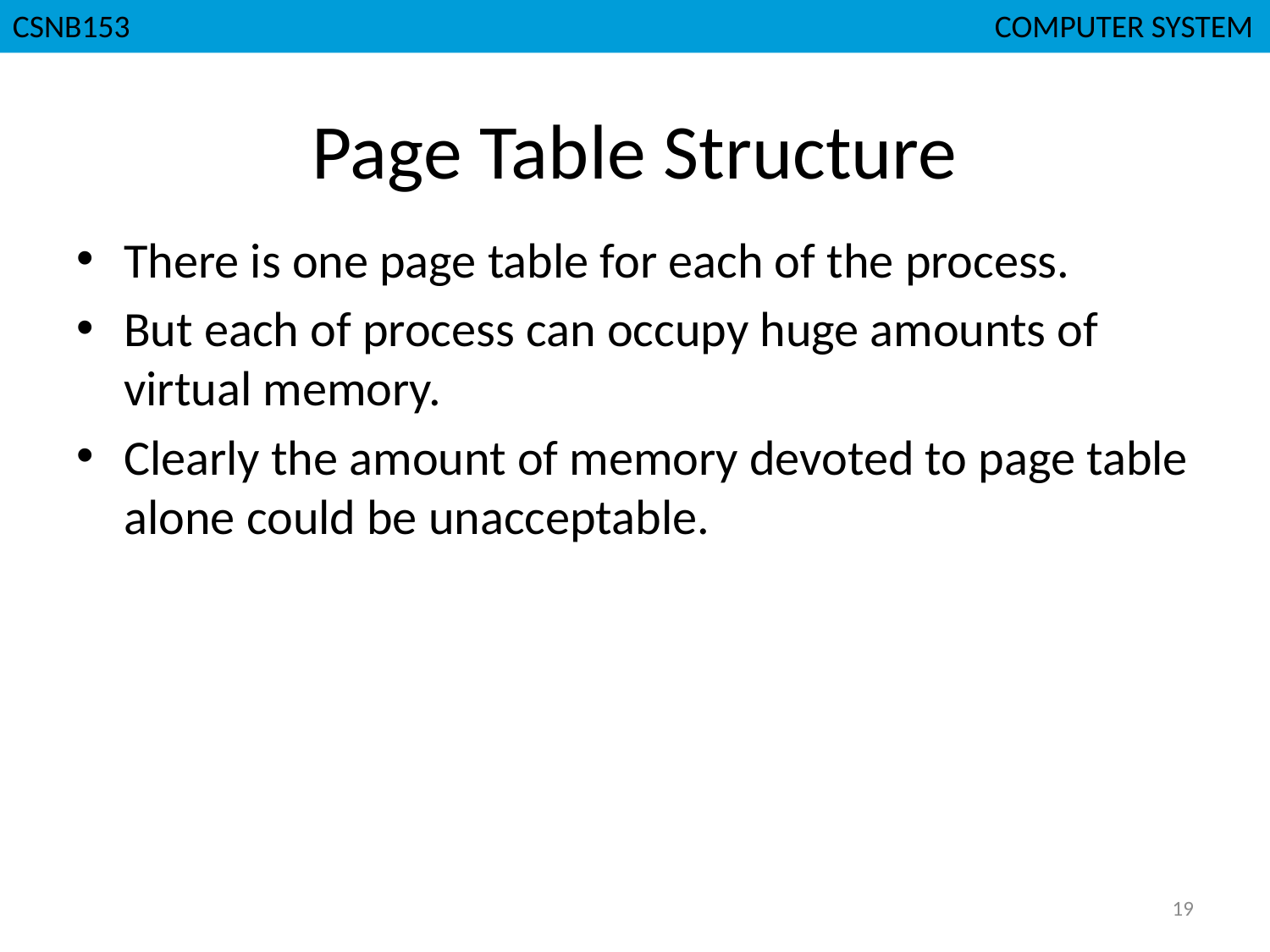

# Page Table Structure
There is one page table for each of the process.
But each of process can occupy huge amounts of virtual memory.
Clearly the amount of memory devoted to page table alone could be unacceptable.
19